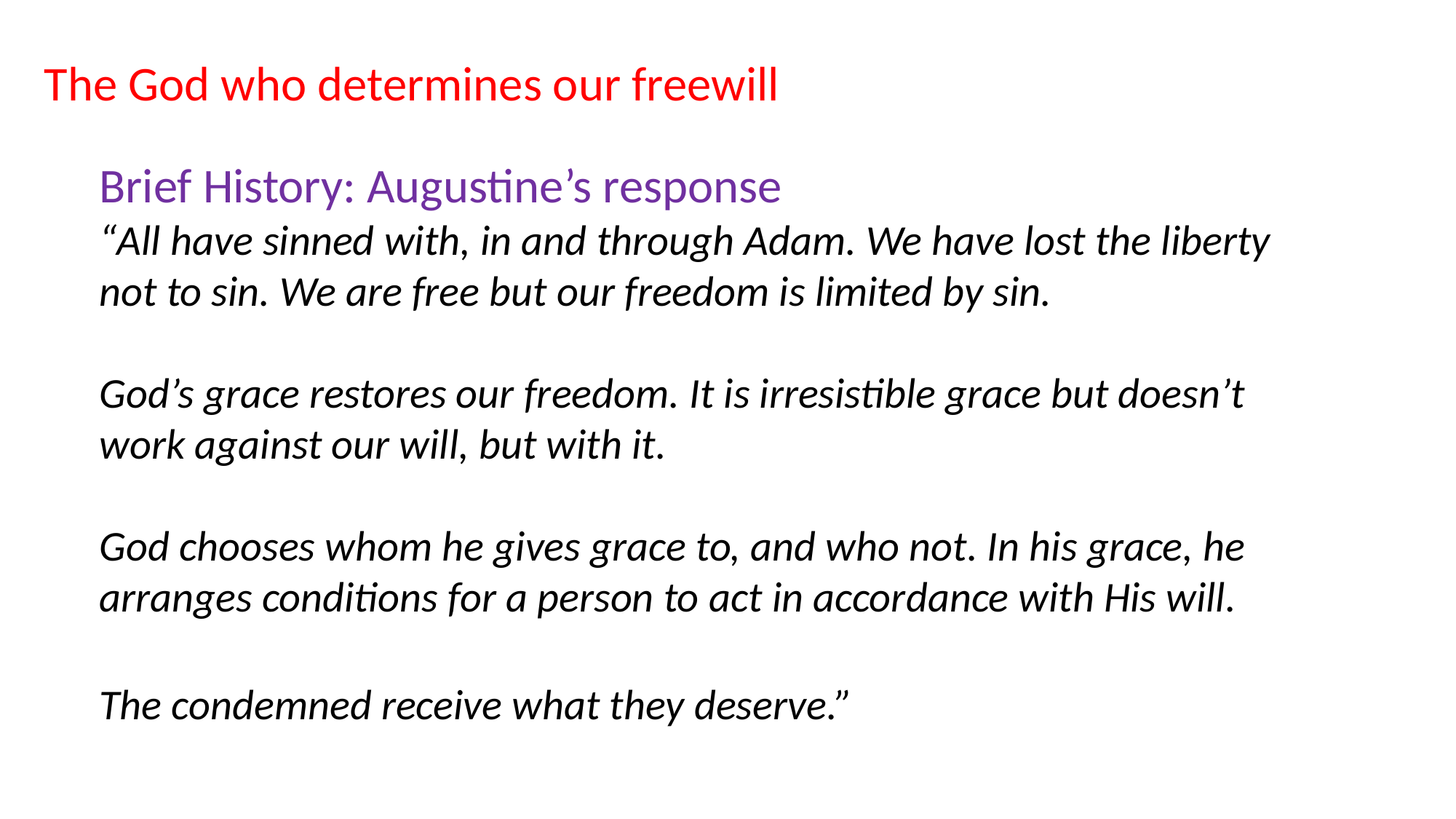

# The God who determines our freewill
Brief History: Augustine’s response
“All have sinned with, in and through Adam. We have lost the liberty not to sin. We are free but our freedom is limited by sin.

God’s grace restores our freedom. It is irresistible grace but doesn’t work against our will, but with it.

God chooses whom he gives grace to, and who not. In his grace, he arranges conditions for a person to act in accordance with His will.

The condemned receive what they deserve.”